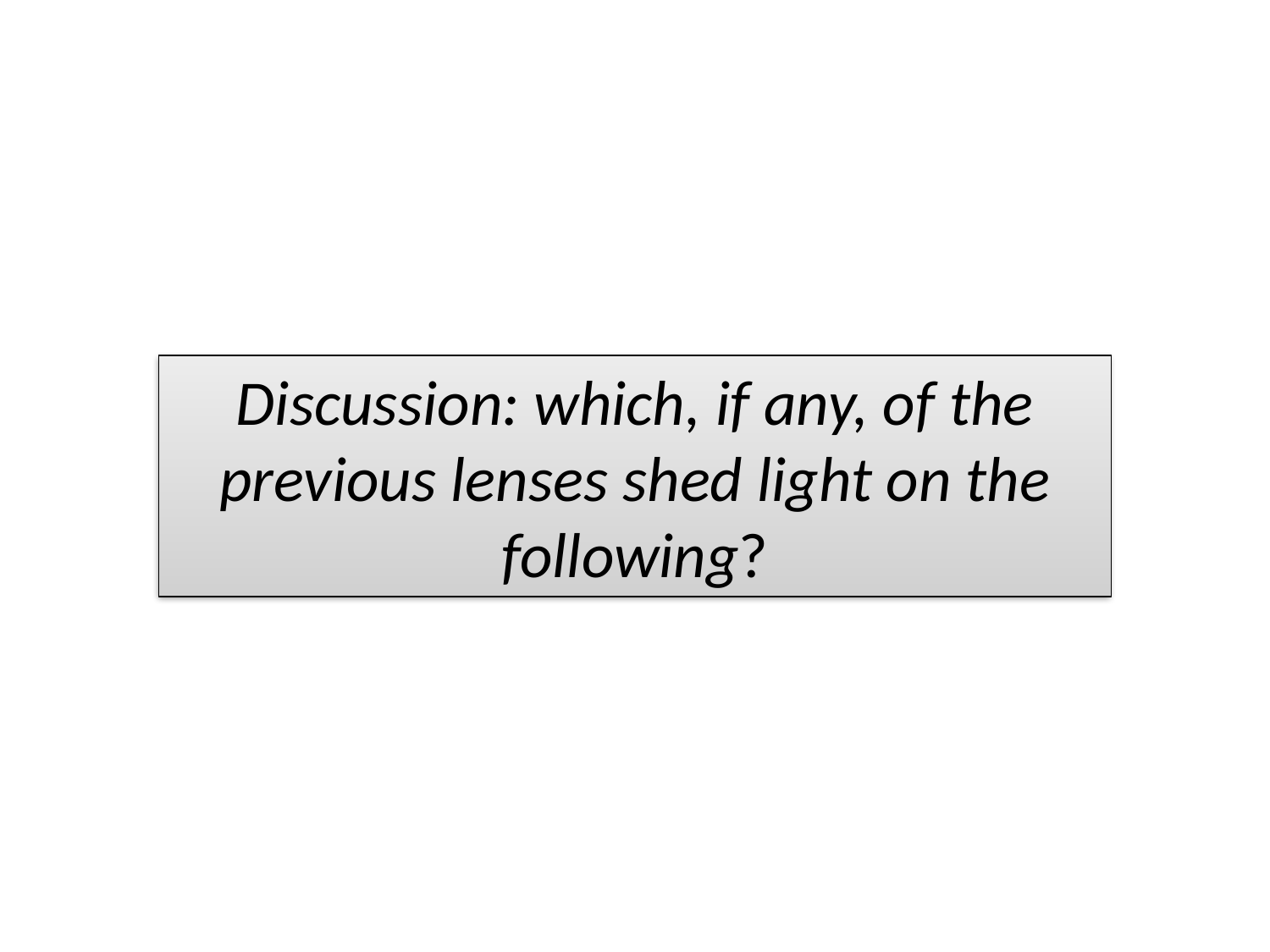

Discussion: which, if any, of the previous lenses shed light on the following?